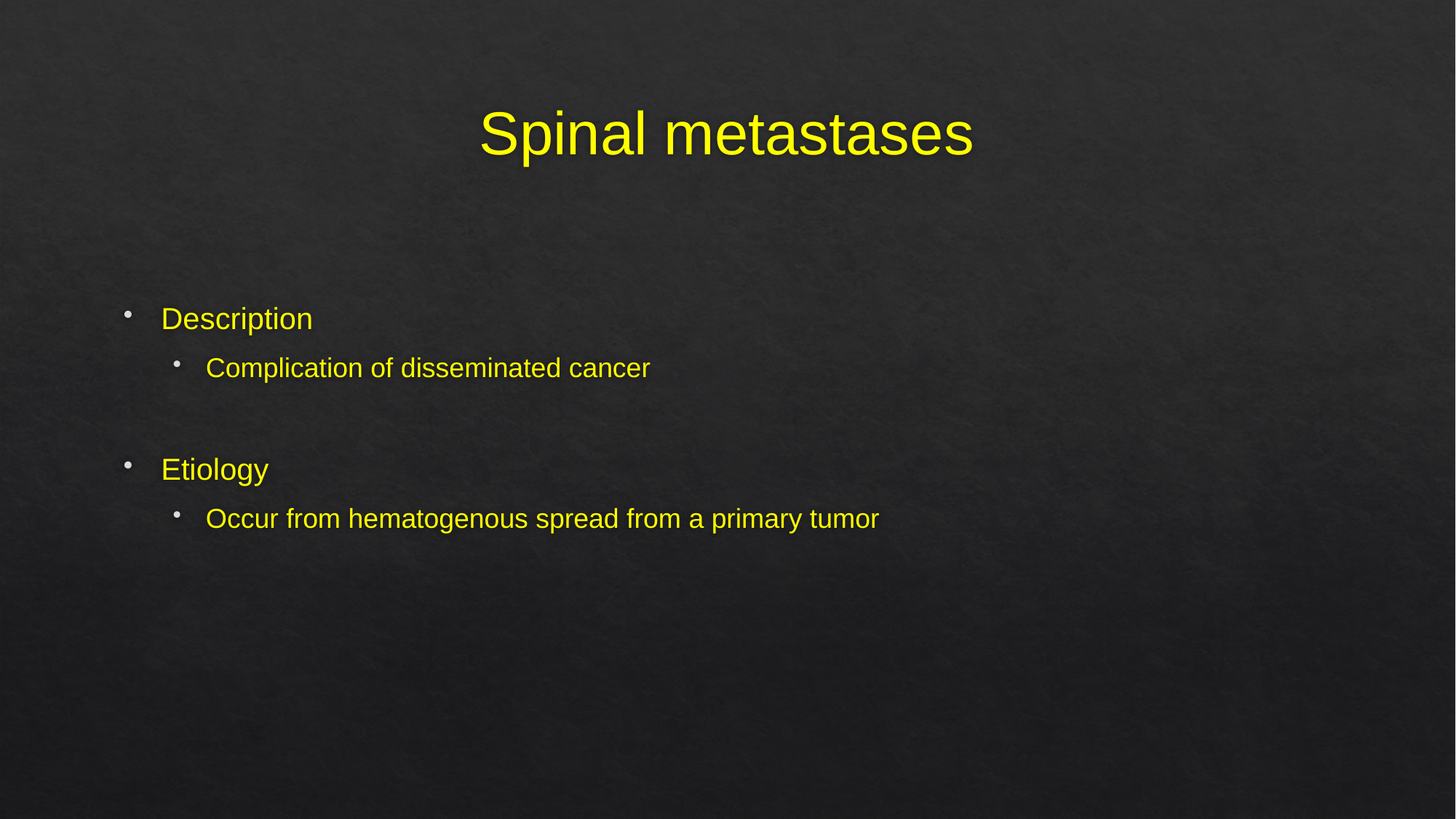

# Spinal metastases
Description
Complication of disseminated cancer

Etiology
Occur from hematogenous spread from a primary tumor